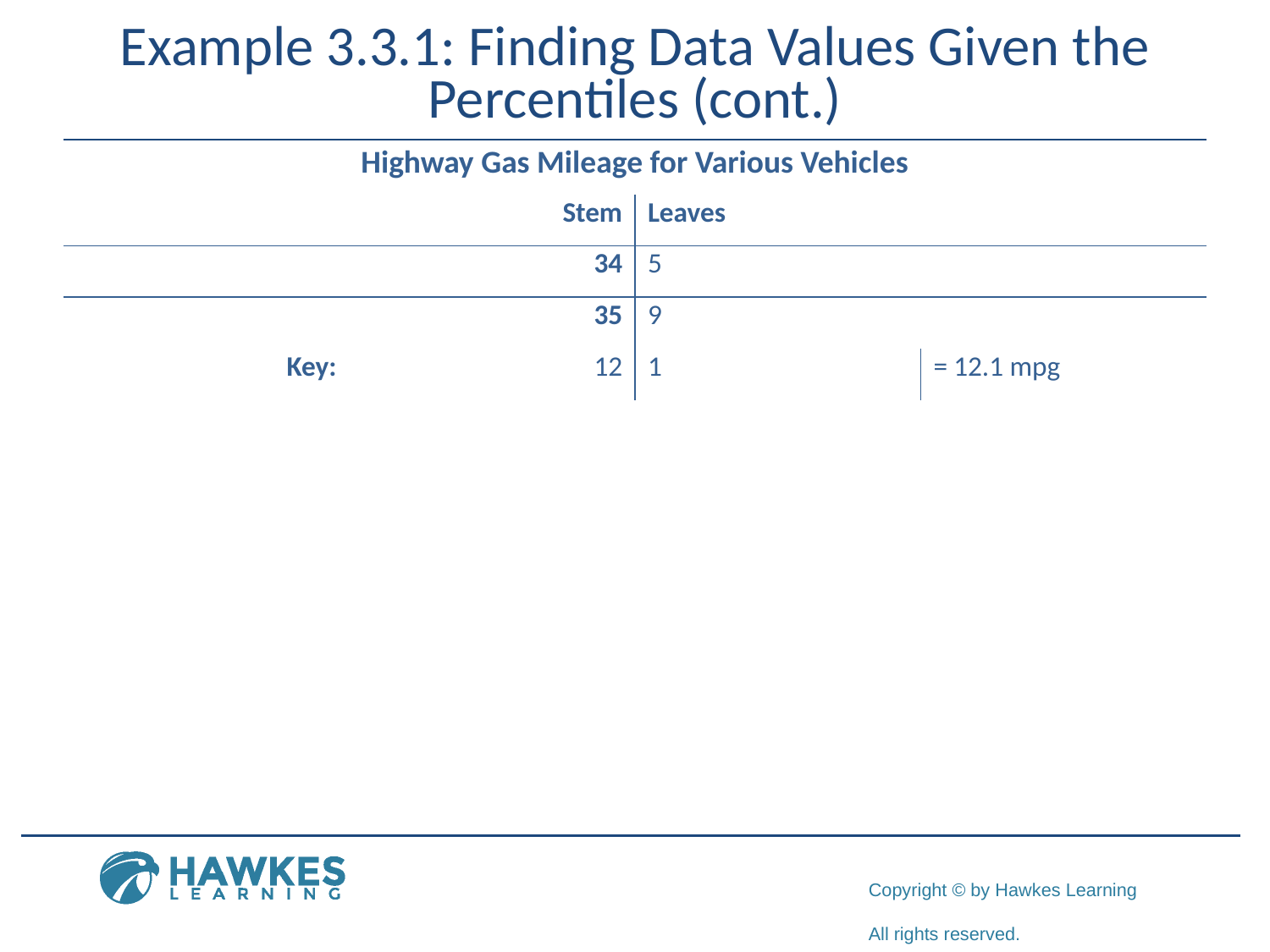

# Example 3.3.1: Finding Data Values Given the Percentiles (cont.)
| Highway Gas Mileage for Various Vehicles |  |  |  |
| --- | --- | --- | --- |
| Stem |  | Leaves |  |
| 34 |  | 5 |  |
| 35 |  | 9 |  |
| Key: | 12 | 1 | = 12.1 mpg |